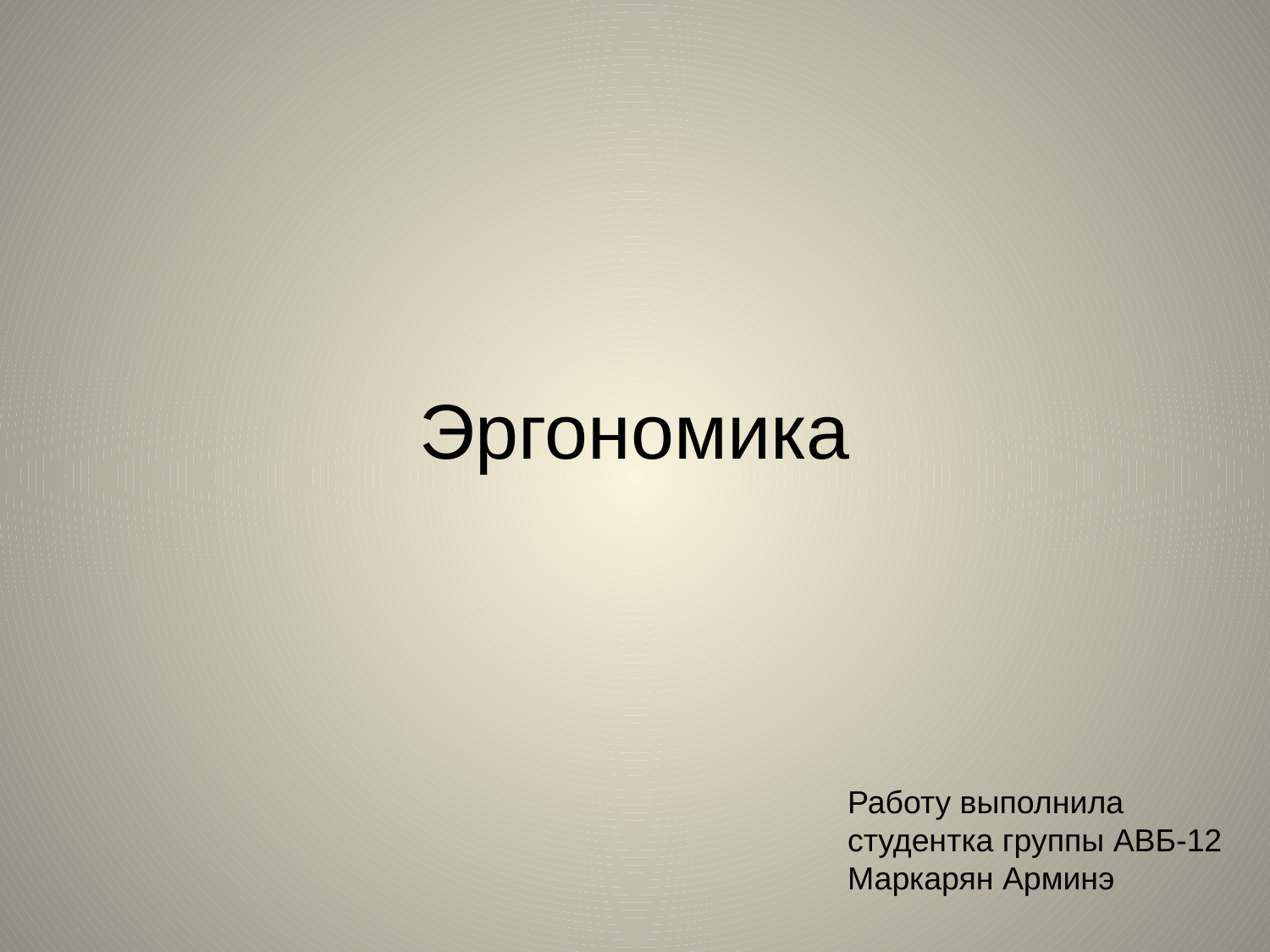

# Эргономика
Работу выполнила
студентка группы АВБ-12
Маркарян Арминэ